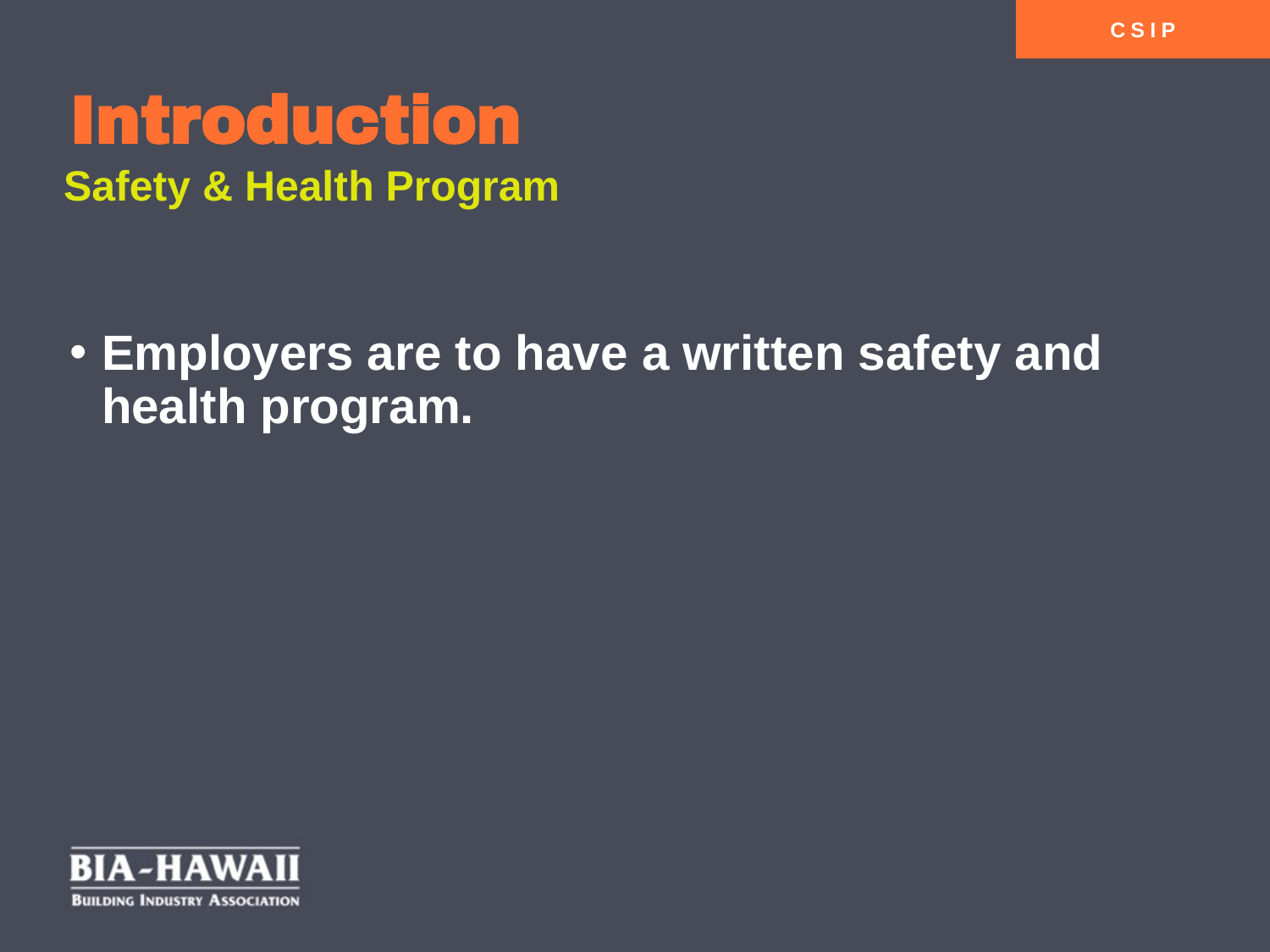

Introduction
Safety & Health Program
Employers are to have a written safety and health program.